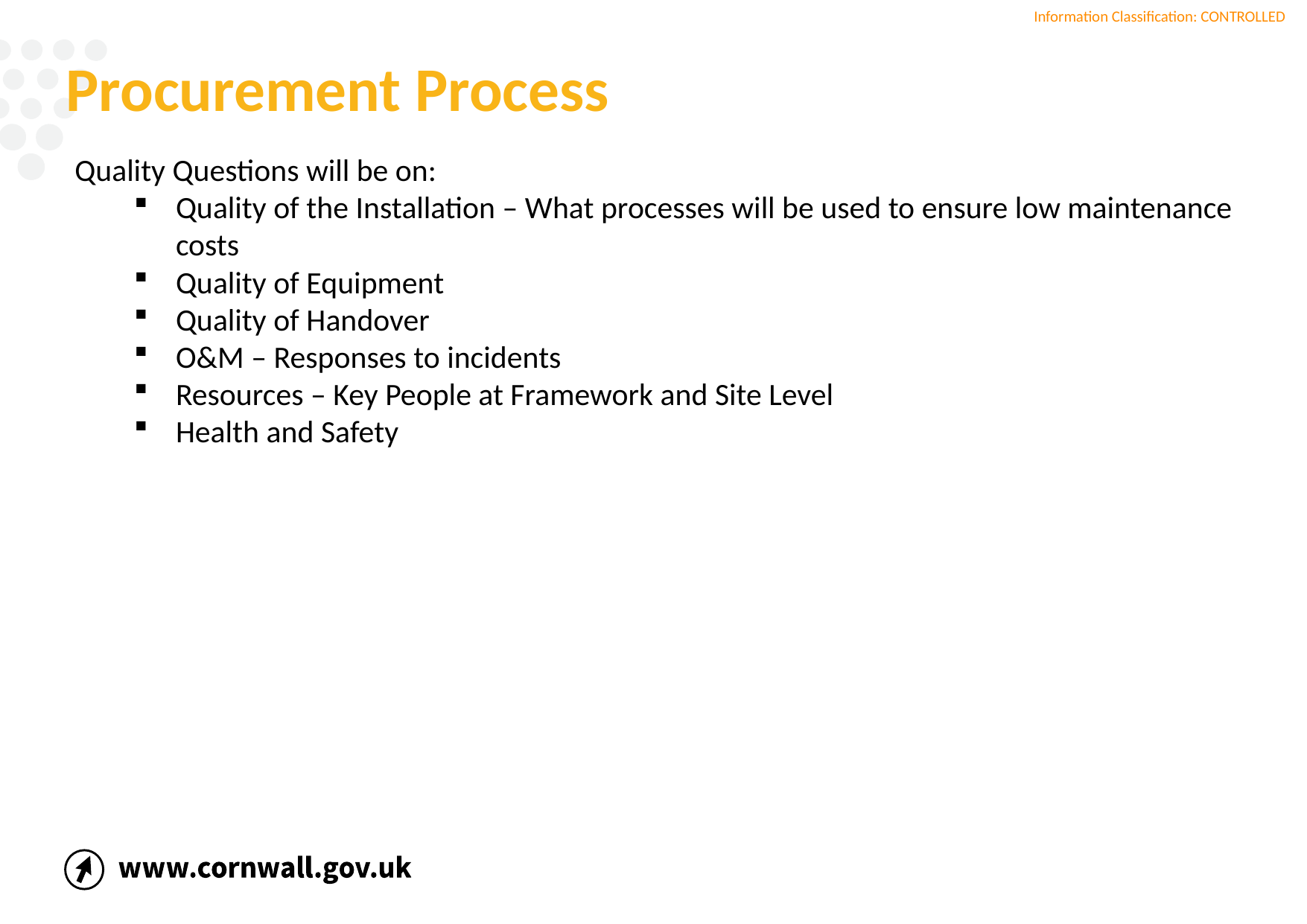

# Procurement Process
Quality Questions will be on:
Quality of the Installation – What processes will be used to ensure low maintenance costs
Quality of Equipment
Quality of Handover
O&M – Responses to incidents
Resources – Key People at Framework and Site Level
Health and Safety